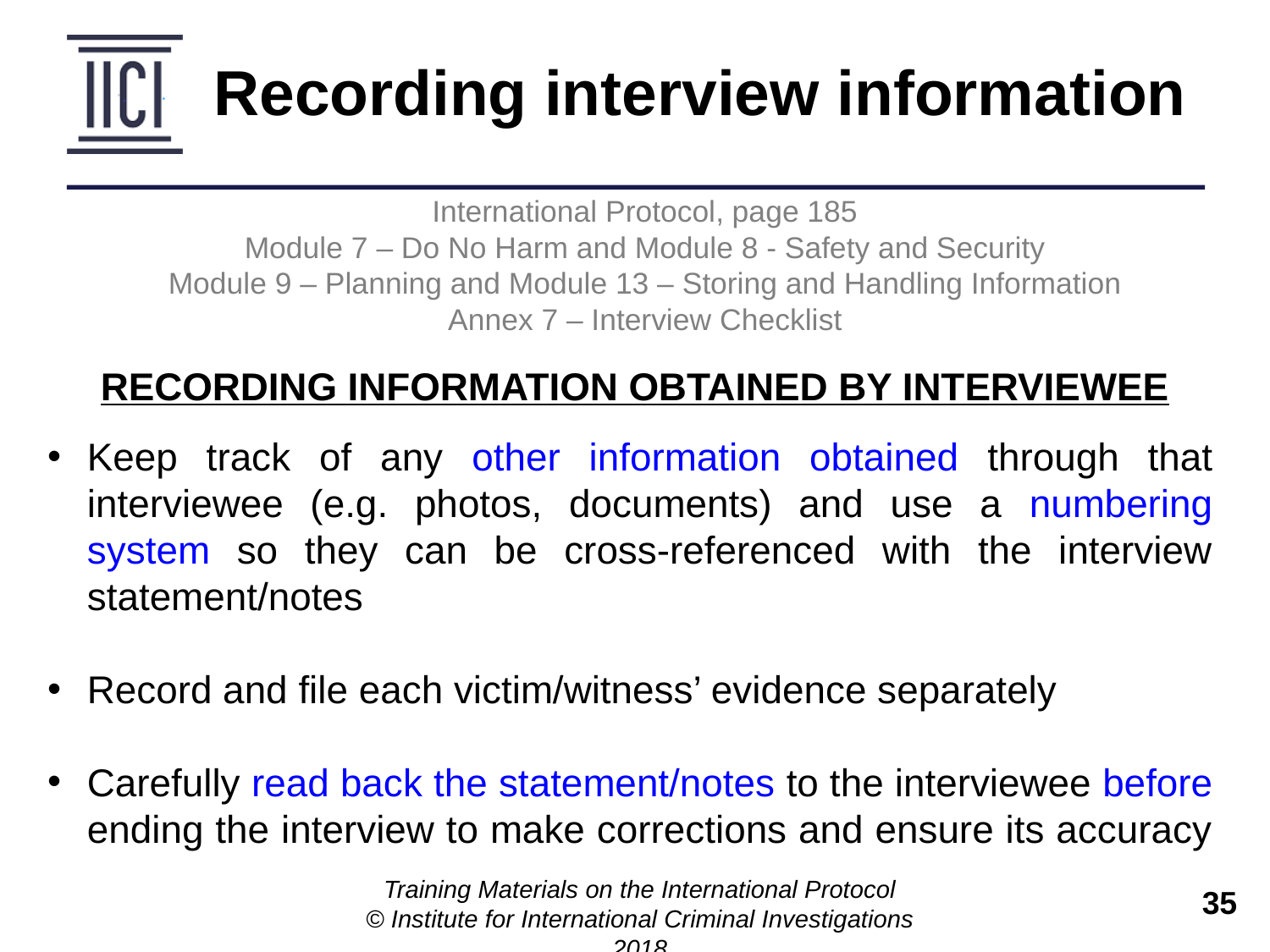

Recording interview information
International Protocol, page 185
Module 7 – Do No Harm and Module 8 - Safety and Security
Module 9 – Planning and Module 13 – Storing and Handling Information
Annex 7 – Interview Checklist

RECORDING INFORMATION OBTAINED BY INTERVIEWEE
Keep track of any other information obtained through that interviewee (e.g. photos, documents) and use a numbering system so they can be cross-referenced with the interview statement/notes

Record and file each victim/witness’ evidence separately

Carefully read back the statement/notes to the interviewee before ending the interview to make corrections and ensure its accuracy

Training Materials on the International Protocol
© Institute for International Criminal Investigations 2018
 	35